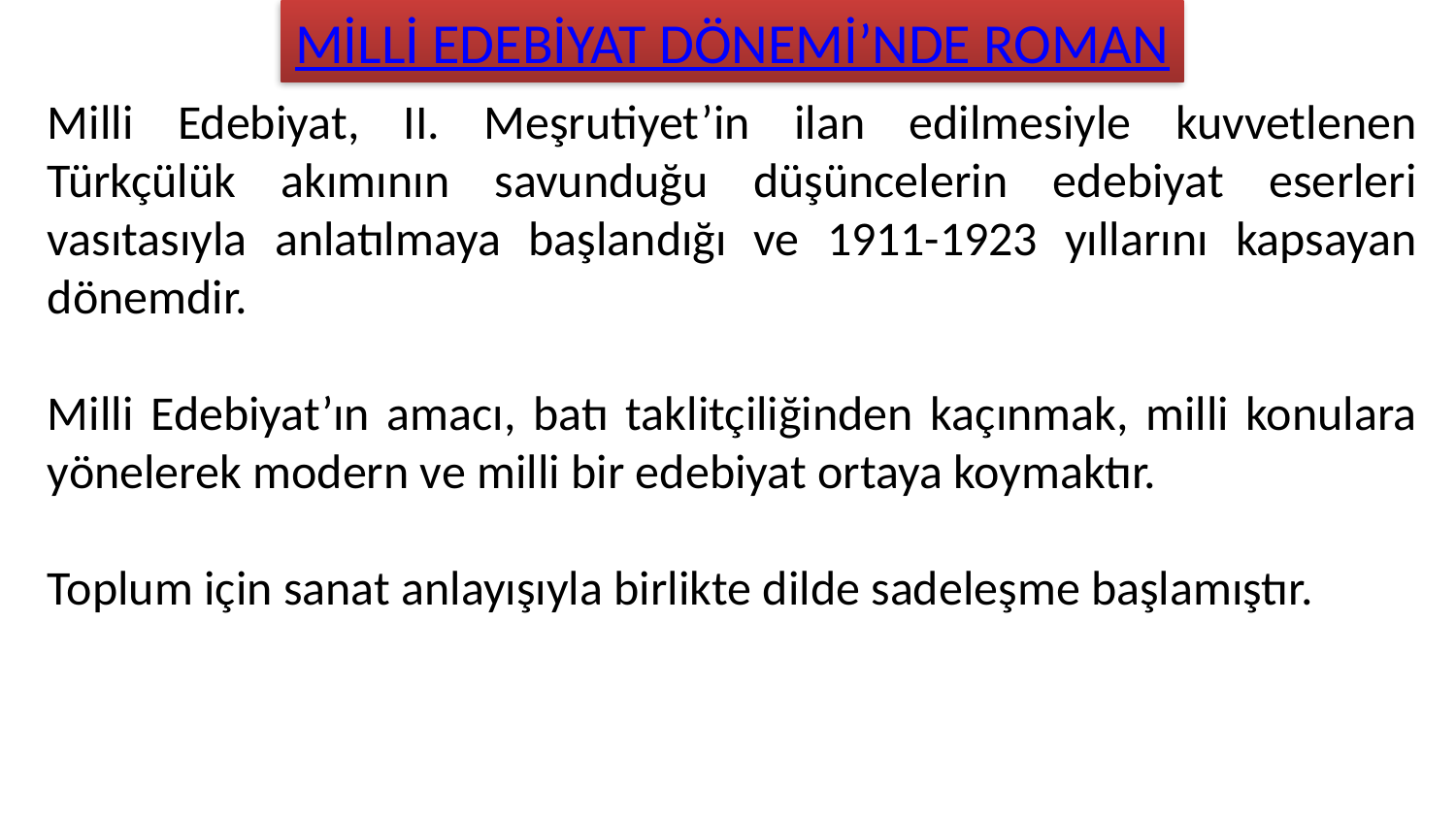

MİLLİ EDEBİYAT DÖNEMİ’NDE ROMAN
Milli Edebiyat, II. Meşrutiyet’in ilan edilmesiyle kuvvetlenen Türkçülük akımının savunduğu düşüncelerin edebiyat eserleri vasıtasıyla anlatılmaya başlandığı ve 1911-1923 yıllarını kapsayan dönemdir.

Milli Edebiyat’ın amacı, batı taklitçiliğinden kaçınmak, milli konulara yönelerek modern ve milli bir edebiyat ortaya koymaktır.

Toplum için sanat anlayışıyla birlikte dilde sadeleşme başlamıştır.